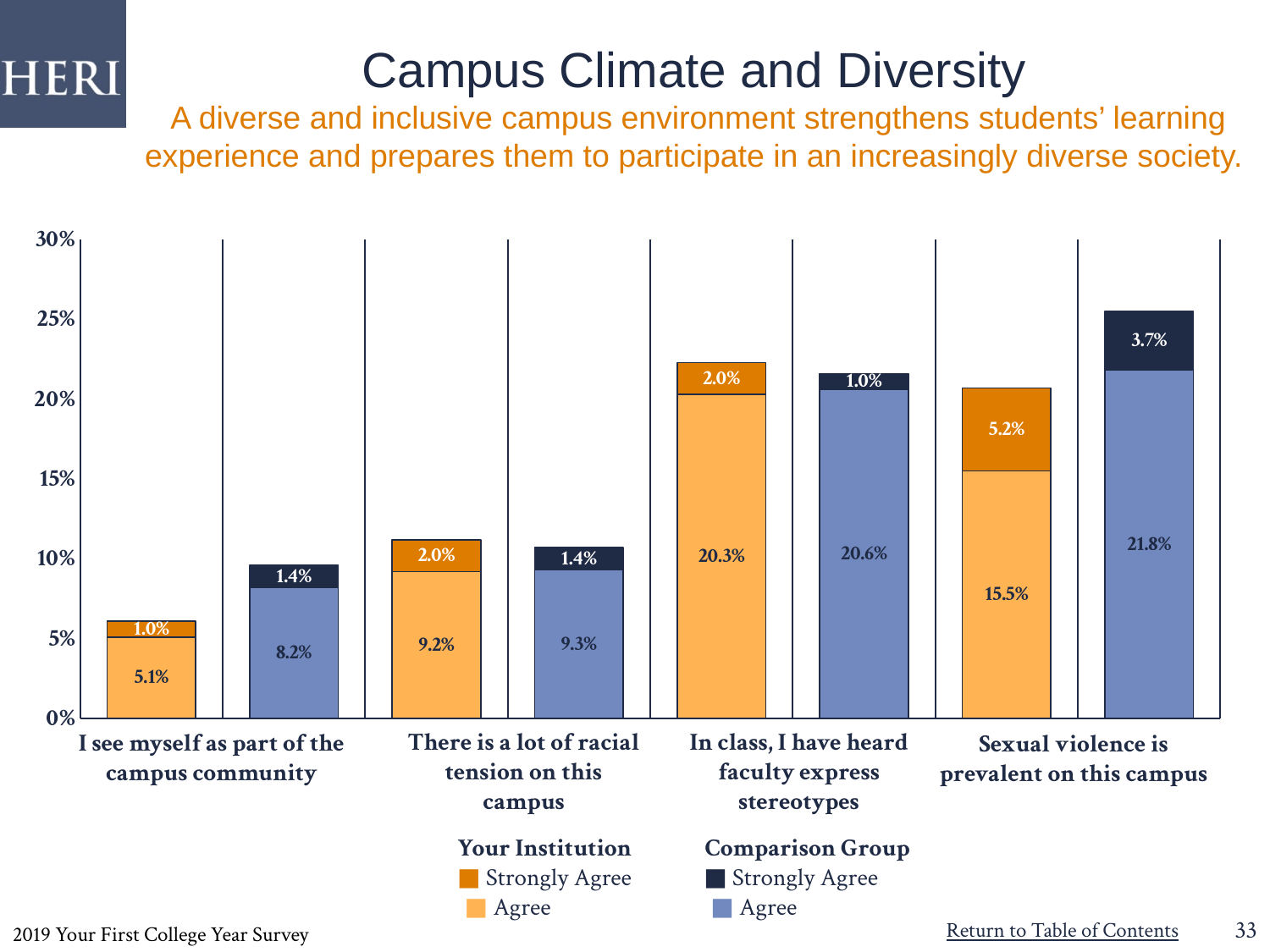

# Campus Climate and Diversity A diverse and inclusive campus environment strengthens students’ learning experience and prepares them to participate in an increasingly diverse society.

### Chart

| Category | Agree | Strongly Agree |
|---|---|---|
| Your Institution | 0.051 | 0.01 |
| Comparison Group | 0.082 | 0.014 |
| Your Institution | 0.092 | 0.02 |
| Comparison Group | 0.093 | 0.014 |
| Your Institution | 0.203 | 0.02 |
| Comparison Group | 0.206 | 0.01 |
| Your Institution | 0.155 | 0.052 |
| Comparison Group | 0.218 | 0.037 |
There is a lot of racial tension on this campus
In class, I have heard faculty express stereotypes
I see myself as part of the campus community
Sexual violence is prevalent on this campus
Your Institution
■ Strongly Agree
■ Agree

Comparison Group
■ Strongly Agree
■ Agree

33
2019 Your First College Year Survey